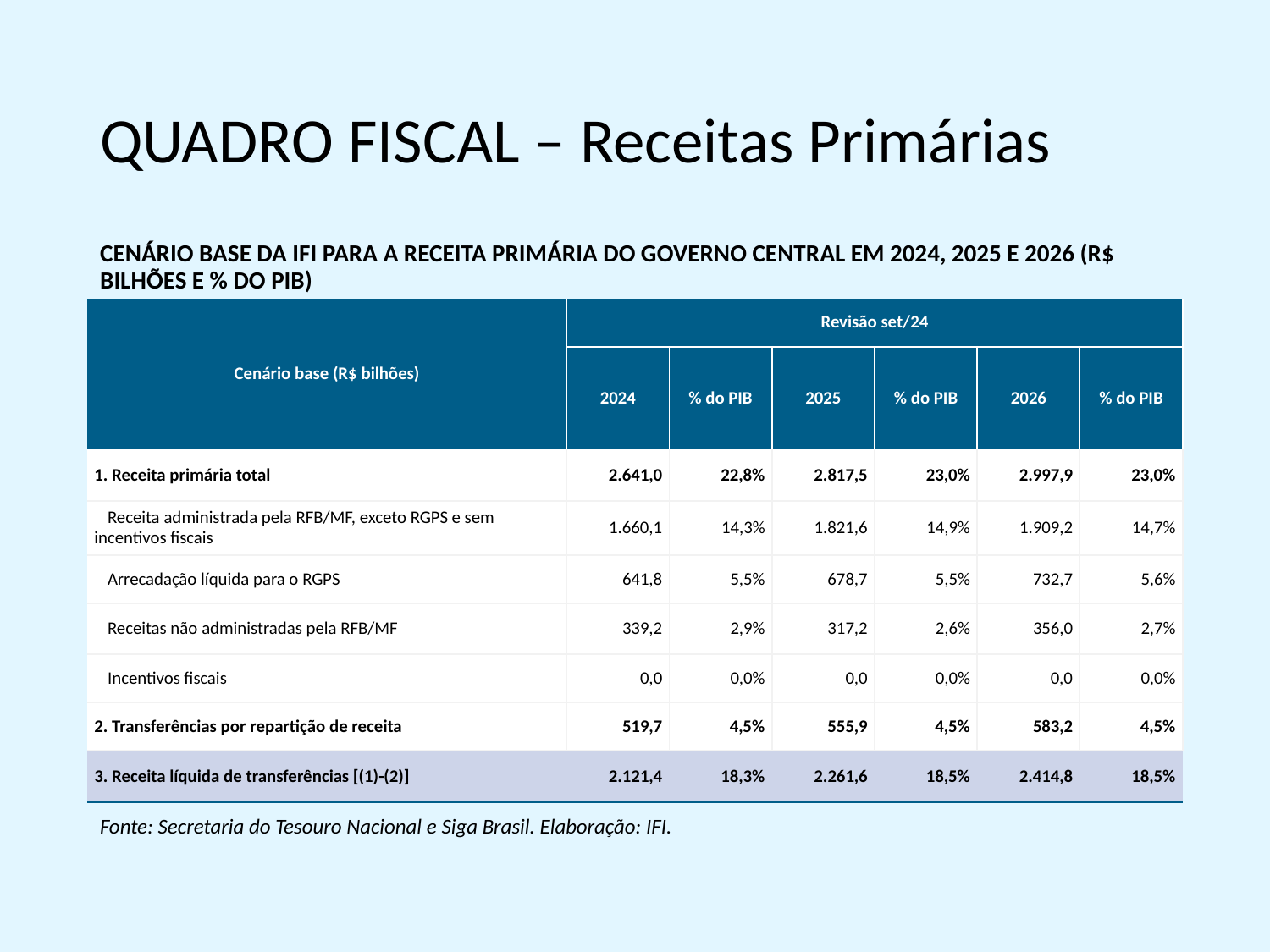

# QUADRO FISCAL – Receitas Primárias
CENÁRIO BASE DA IFI PARA A RECEITA PRIMÁRIA DO GOVERNO CENTRAL EM 2024, 2025 E 2026 (R$ BILHÕES E % DO PIB)
| Cenário base (R$ bilhões) | Revisão set/24 |  |  |  |  |  |
| --- | --- | --- | --- | --- | --- | --- |
|  | 2024 | % do PIB | 2025 | % do PIB | 2026 | % do PIB |
| 1. Receita primária total | 2.641,0 | 22,8% | 2.817,5 | 23,0% | 2.997,9 | 23,0% |
| Receita administrada pela RFB/MF, exceto RGPS e sem incentivos fiscais | 1.660,1 | 14,3% | 1.821,6 | 14,9% | 1.909,2 | 14,7% |
| Arrecadação líquida para o RGPS | 641,8 | 5,5% | 678,7 | 5,5% | 732,7 | 5,6% |
| Receitas não administradas pela RFB/MF | 339,2 | 2,9% | 317,2 | 2,6% | 356,0 | 2,7% |
| Incentivos fiscais | 0,0 | 0,0% | 0,0 | 0,0% | 0,0 | 0,0% |
| 2. Transferências por repartição de receita | 519,7 | 4,5% | 555,9 | 4,5% | 583,2 | 4,5% |
| 3. Receita líquida de transferências [(1)-(2)] | 2.121,4 | 18,3% | 2.261,6 | 18,5% | 2.414,8 | 18,5% |
Fonte: Secretaria do Tesouro Nacional e Siga Brasil. Elaboração: IFI.